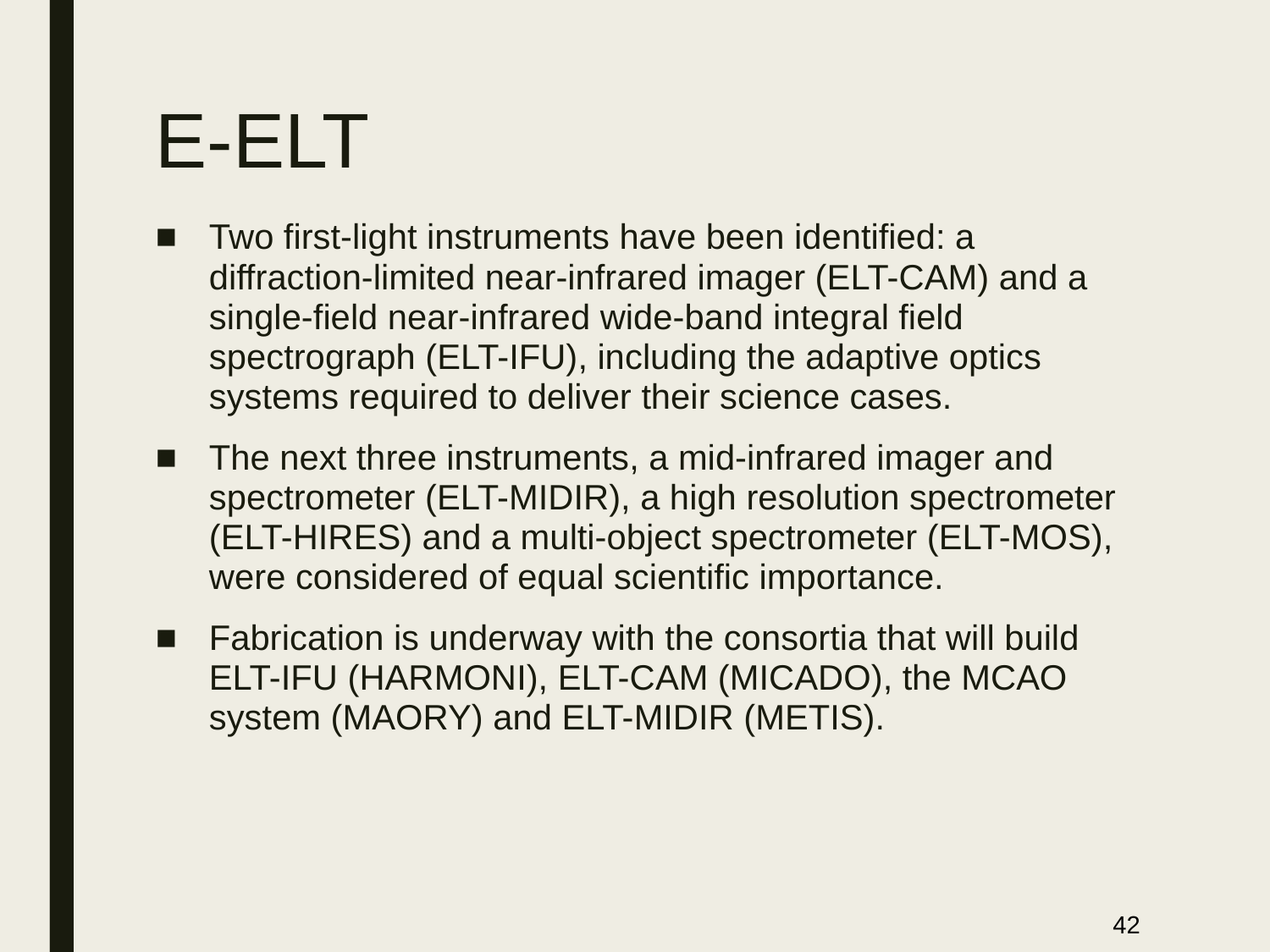

# E-ELT
Two first-light instruments have been identified: a diffraction-limited near-infrared imager (ELT-CAM) and a single-field near-infrared wide-band integral field spectrograph (ELT-IFU), including the adaptive optics systems required to deliver their science cases.
The next three instruments, a mid-infrared imager and spectrometer (ELT-MIDIR), a high resolution spectrometer (ELT-HIRES) and a multi-object spectrometer (ELT-MOS), were considered of equal scientific importance.
Fabrication is underway with the consortia that will build ELT-IFU (HARMONI), ELT-CAM (MICADO), the MCAO system (MAORY) and ELT-MIDIR (METIS).
42